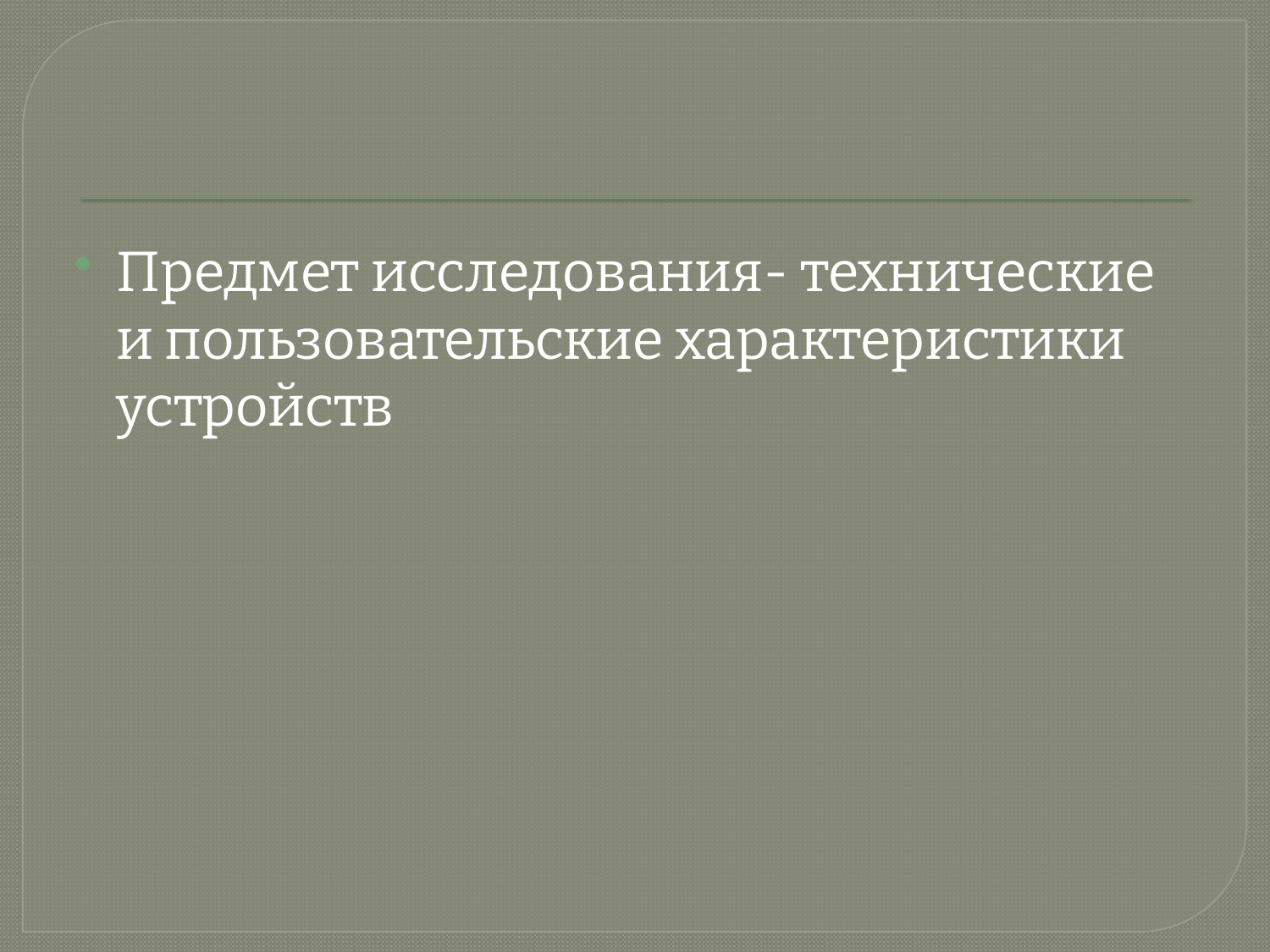

Предмет исследования- технические и пользовательские характеристики устройств